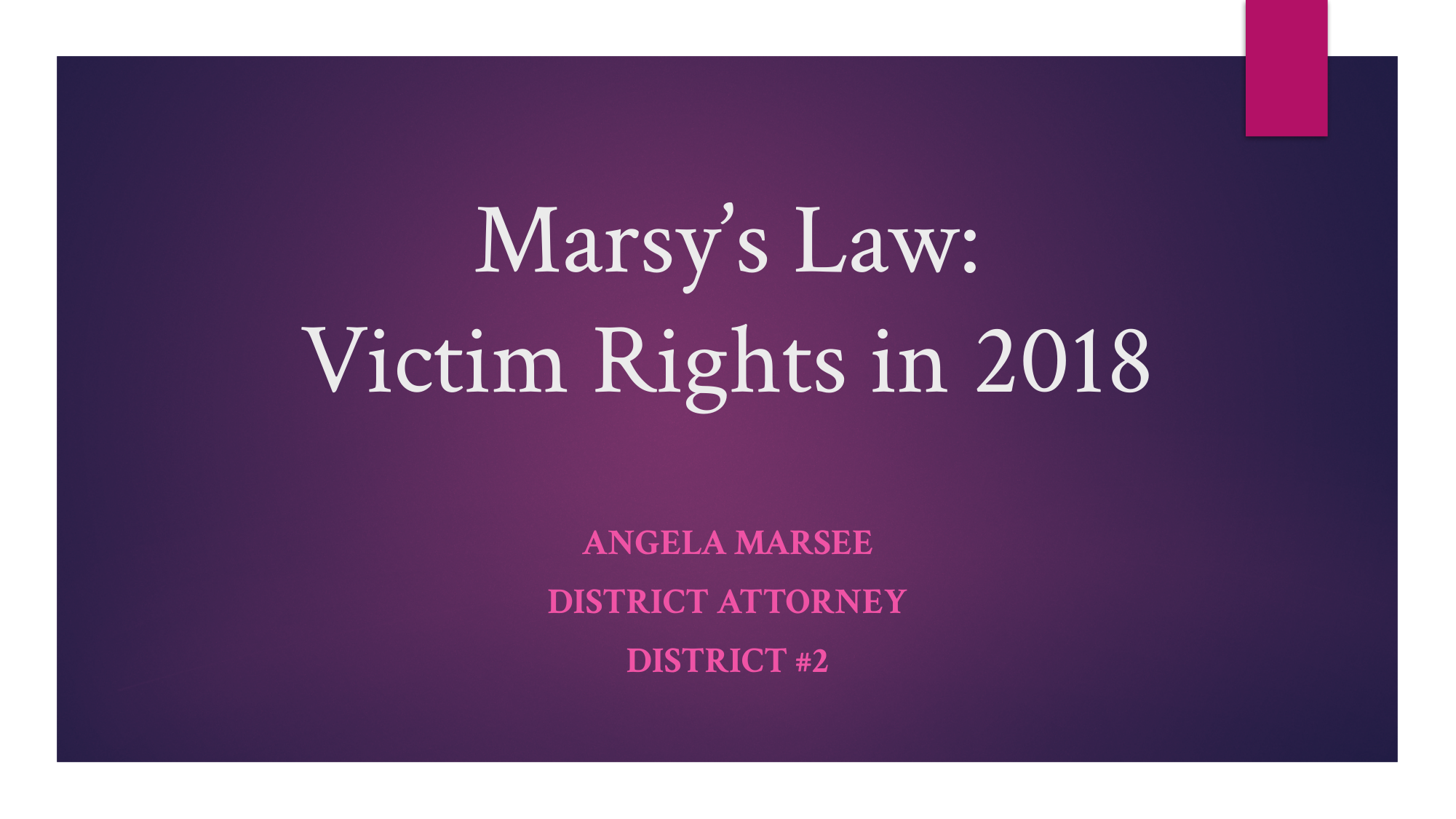

# Marsy’s Law: Victim Rights in 2018
Angela Marsee
District Attorney
District #2